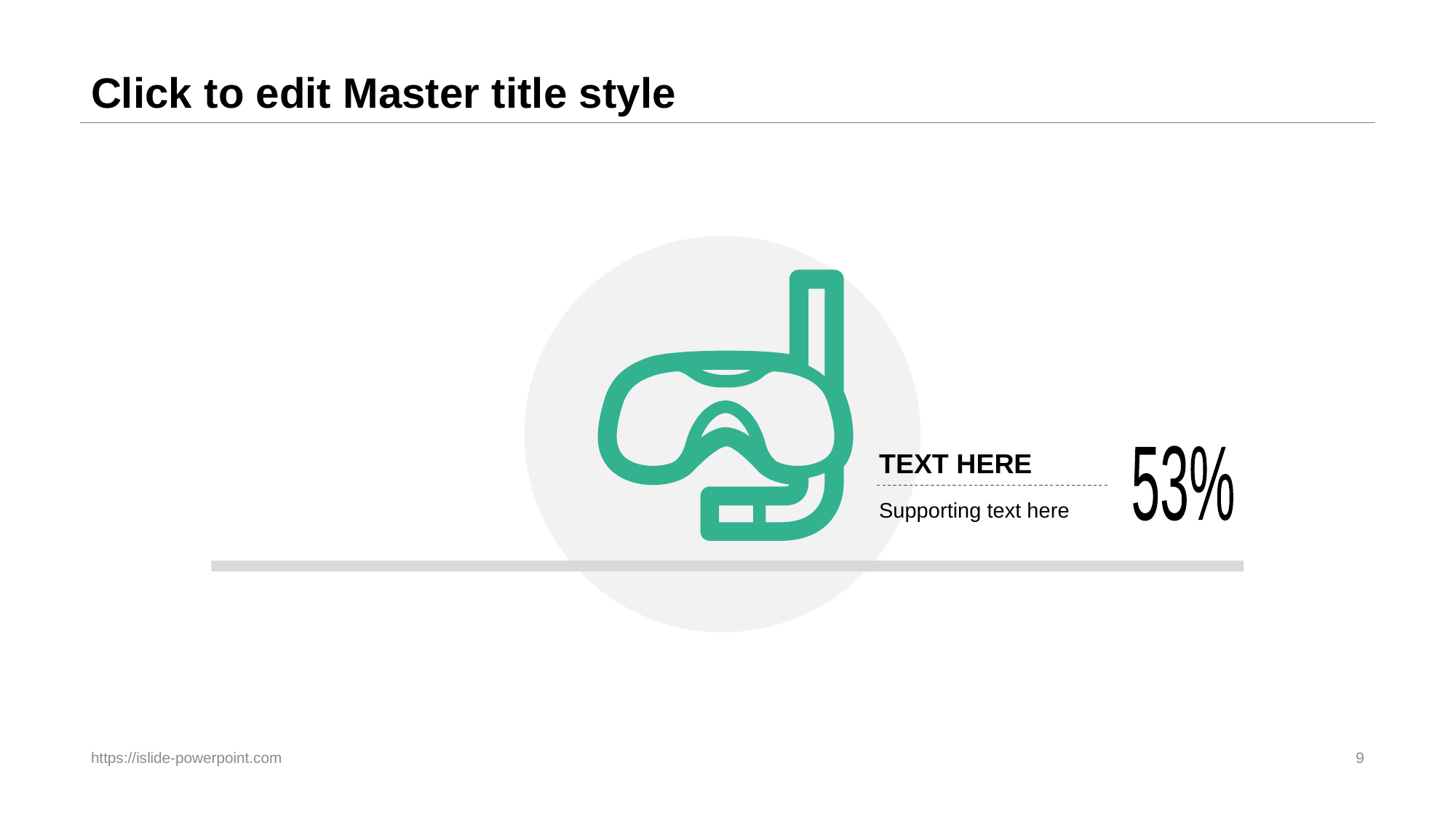

# Click to edit Master title style

TEXT HERE
53%
Supporting text here

https://islide-powerpoint.com
9